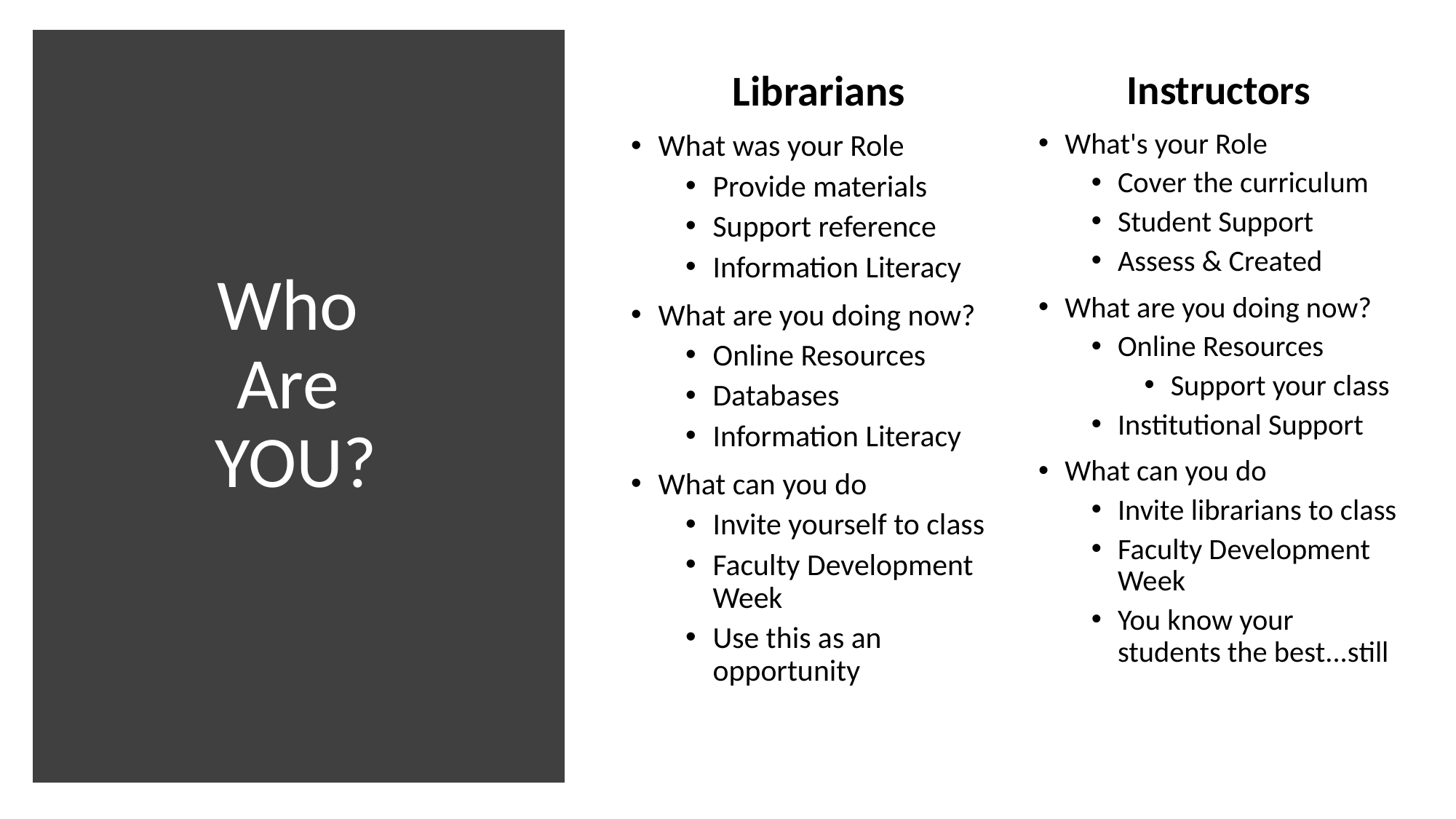

Librarians
What was your Role
Provide materials
Support reference
Information Literacy
What are you doing now?
Online Resources
Databases
Information Literacy
What can you do
Invite yourself to class
Faculty Development Week
Use this as an opportunity

Instructors
What's your Role
Cover the curriculum
Student Support
Assess & Created
What are you doing now?
Online Resources
Support your class
Institutional Support
What can you do
Invite librarians to class
Faculty Development Week
You know your students the best...still

# Who Are YOU?